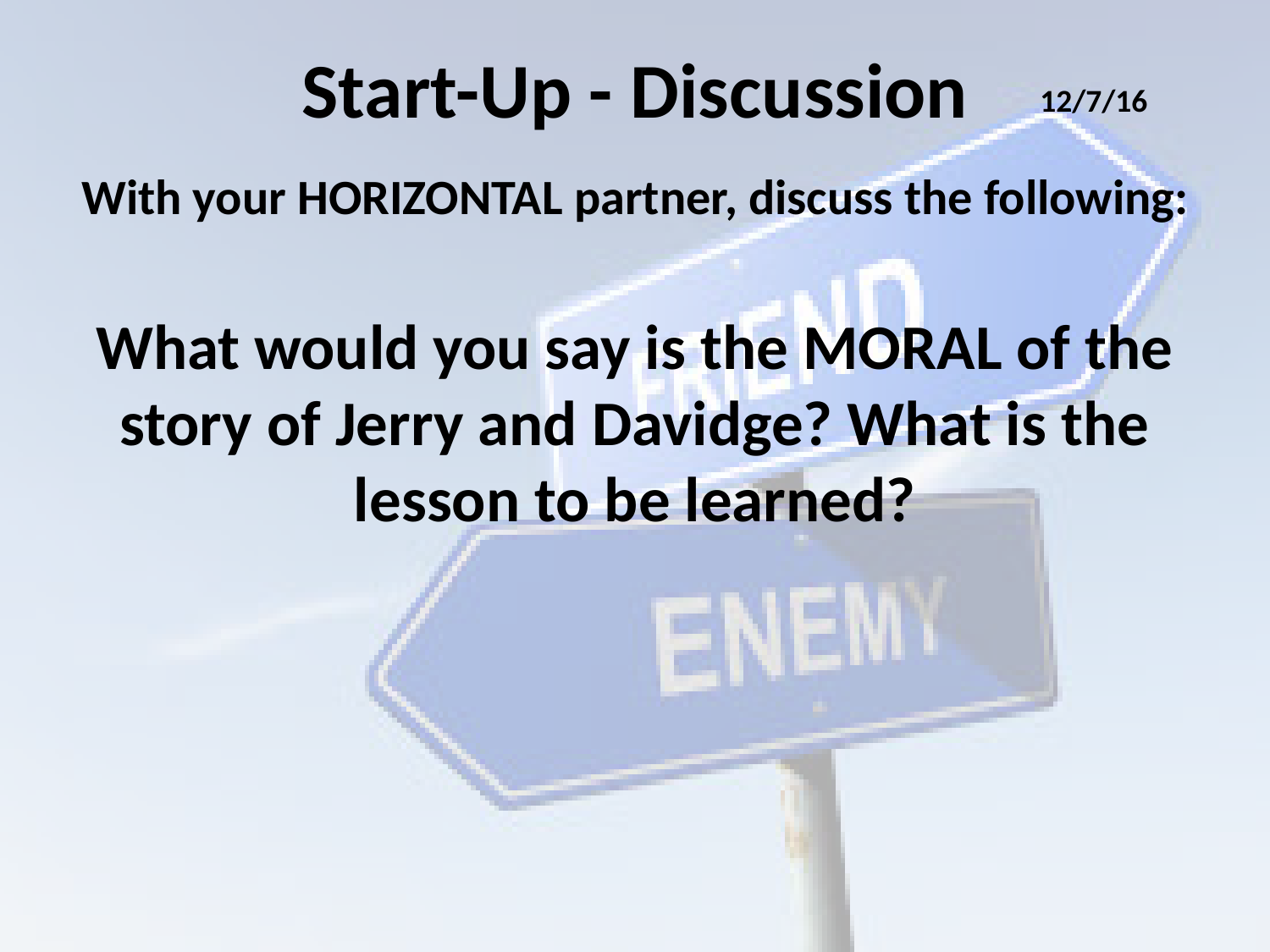

# Start-Up - Discussion
12/7/16
With your HORIZONTAL partner, discuss the following:

What would you say is the MORAL of the story of Jerry and Davidge? What is the lesson to be learned?